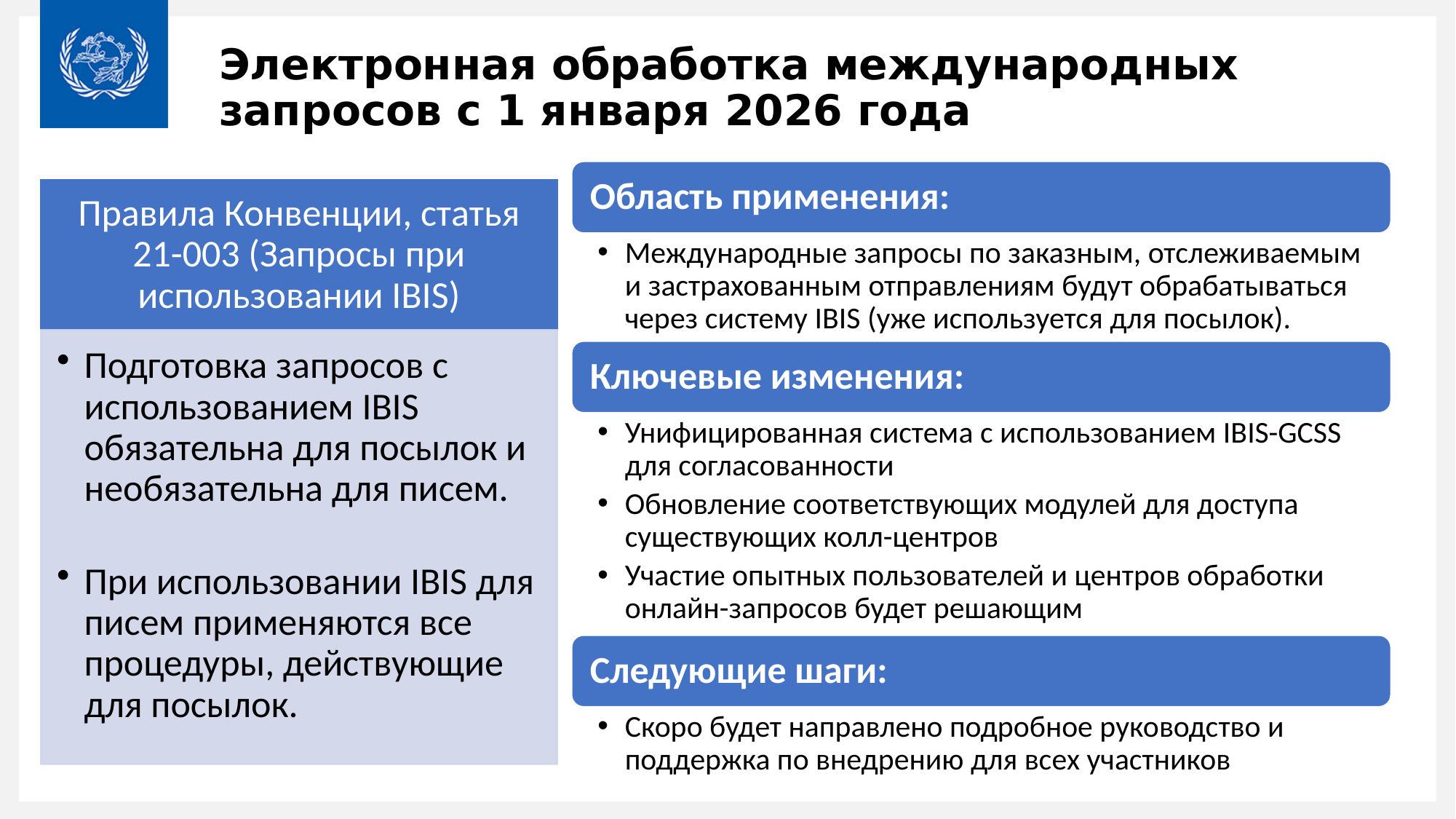

# Электронная обработка международных запросов с 1 января 2026 года
Правила Конвенции, статья 21-003 (Запросы при использовании IBIS)
Подготовка запросов с использованием IBIS обязательна для посылок и необязательна для писем.

При использовании IBIS для писем применяются все процедуры, действующие для посылок.
Область применения:
Международные запросы по заказным, отслеживаемым и застрахованным отправлениям будут обрабатываться через систему IBIS (уже используется для посылок).
Ключевые изменения:
Унифицированная система с использованием IBIS-GCSS для согласованности
Обновление соответствующих модулей для доступа существующих колл-центров
Участие опытных пользователей и центров обработки онлайн-запросов будет решающим
Следующие шаги:
Скоро будет направлено подробное руководство и поддержка по внедрению для всех участников